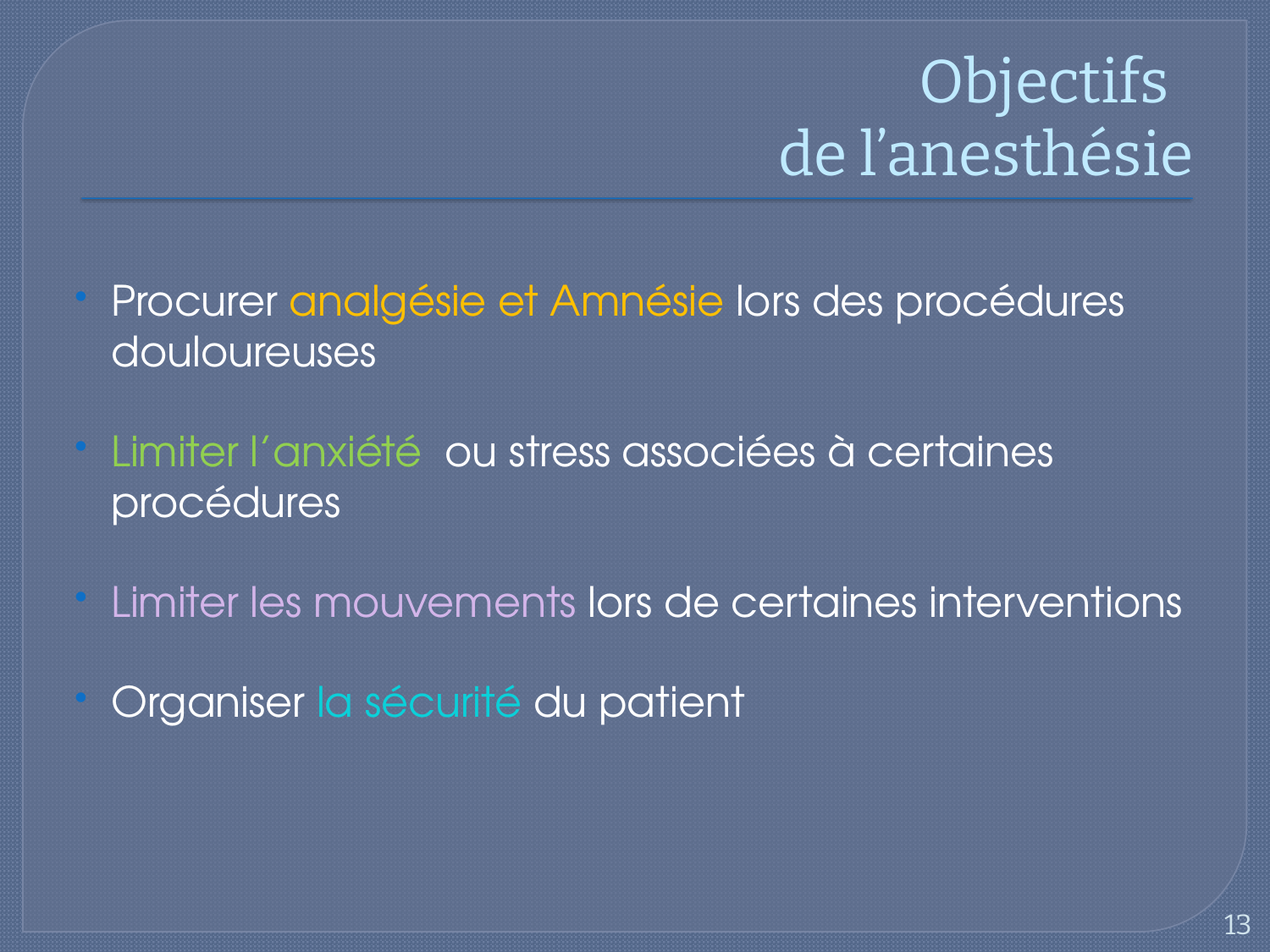

# Objectifs de l’anesthésie
Procurer analgésie et Amnésie lors des procédures douloureuses

Limiter l’anxiété  ou stress associées à certaines procédures

Limiter les mouvements lors de certaines interventions

Organiser la sécurité du patient

13